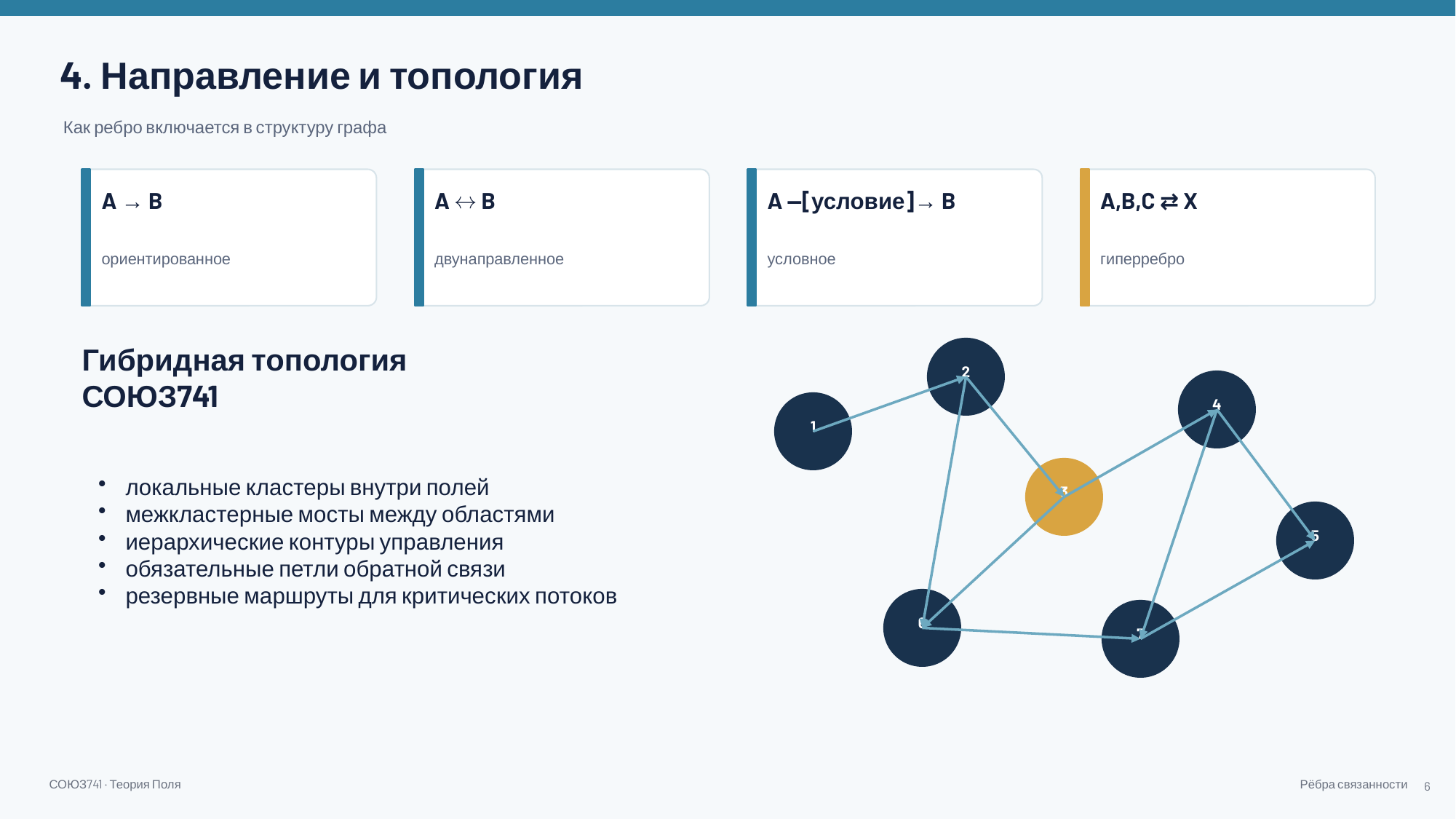

4. Направление и топология
Как ребро включается в структуру графа

A → B
A ↔ B
A —[условие]→ B
A,B,C ⇄ X
ориентированное
двунаправленное
условное
гиперребро

Гибридная топология СОЮЗ741
2

4

локальные кластеры внутри полей
межкластерные мосты между областями
иерархические контуры управления
обязательные петли обратной связи
резервные маршруты для критических потоков
1

3

5

6
7

6